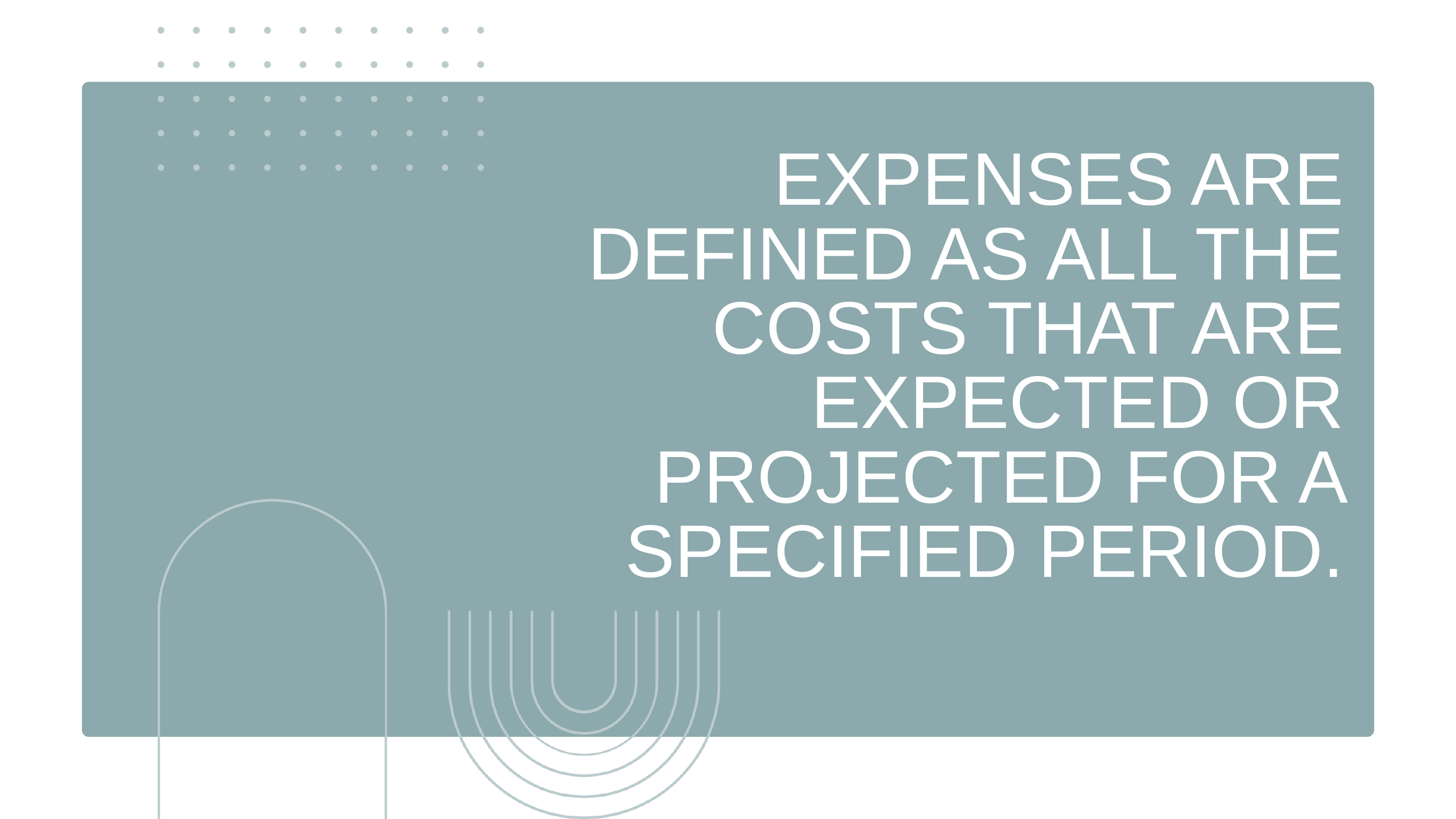

EXPENSES ARE DEFINED AS ALL THE COSTS THAT ARE EXPECTED OR PROJECTED FOR A SPECIFIED PERIOD.